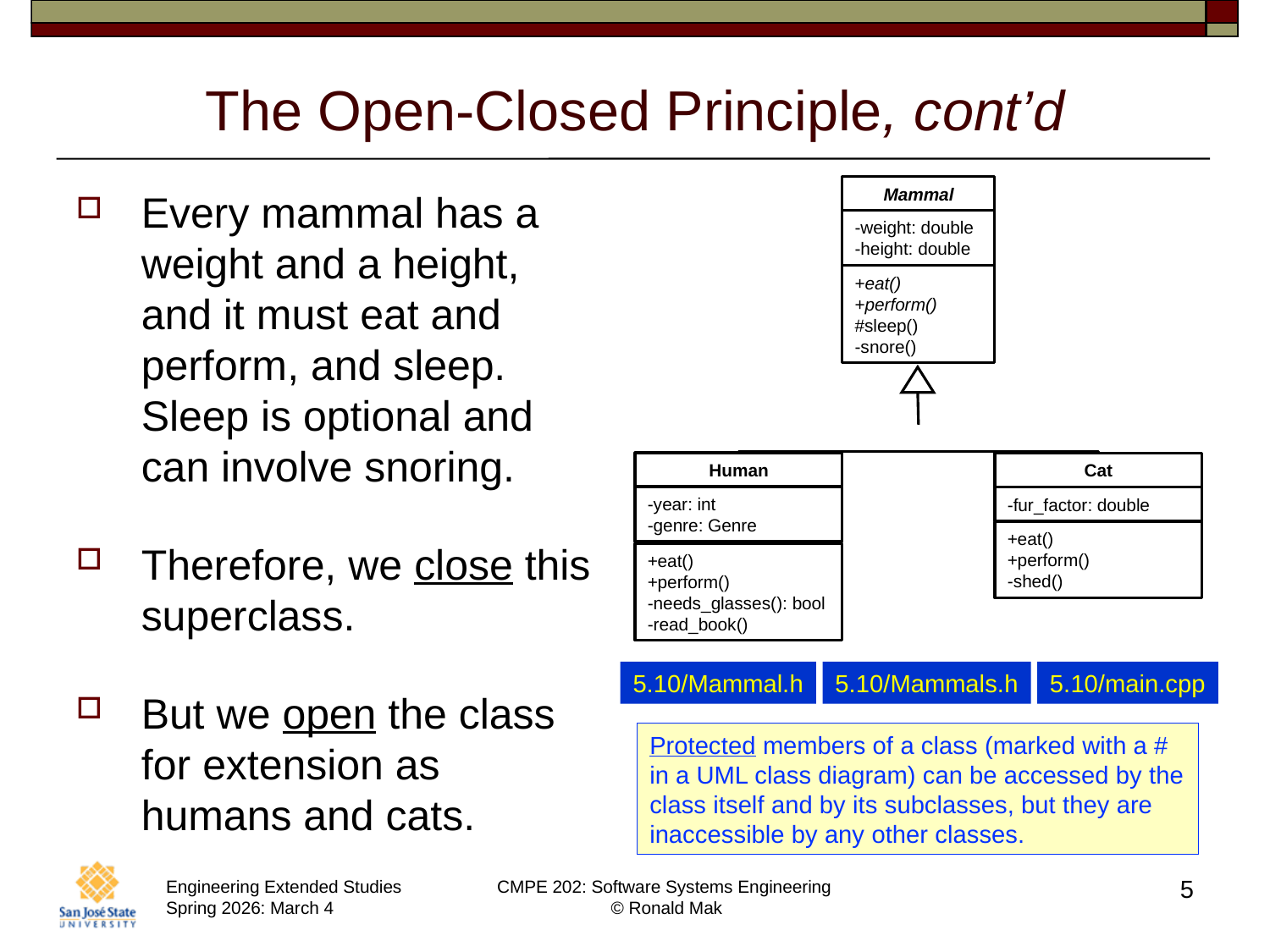

# The Open-Closed Principle, cont’d
Mammal
-weight: double
-height: double
+eat()
+perform()
#sleep()
-snore()

Human
-year: int
-genre: Genre
+eat()
+perform()
-needs_glasses(): bool
-read_book()
Cat
-fur_factor: double
+eat()
+perform()
-shed()
Every mammal has a weight and a height, and it must eat and perform, and sleep. Sleep is optional and can involve snoring.

Therefore, we close this superclass.

But we open the class for extension as humans and cats.
5.10/Mammal.h
5.10/Mammals.h
5.10/main.cpp
Protected members of a class (marked with a # in a UML class diagram) can be accessed by the class itself and by its subclasses, but they are inaccessible by any other classes.
5